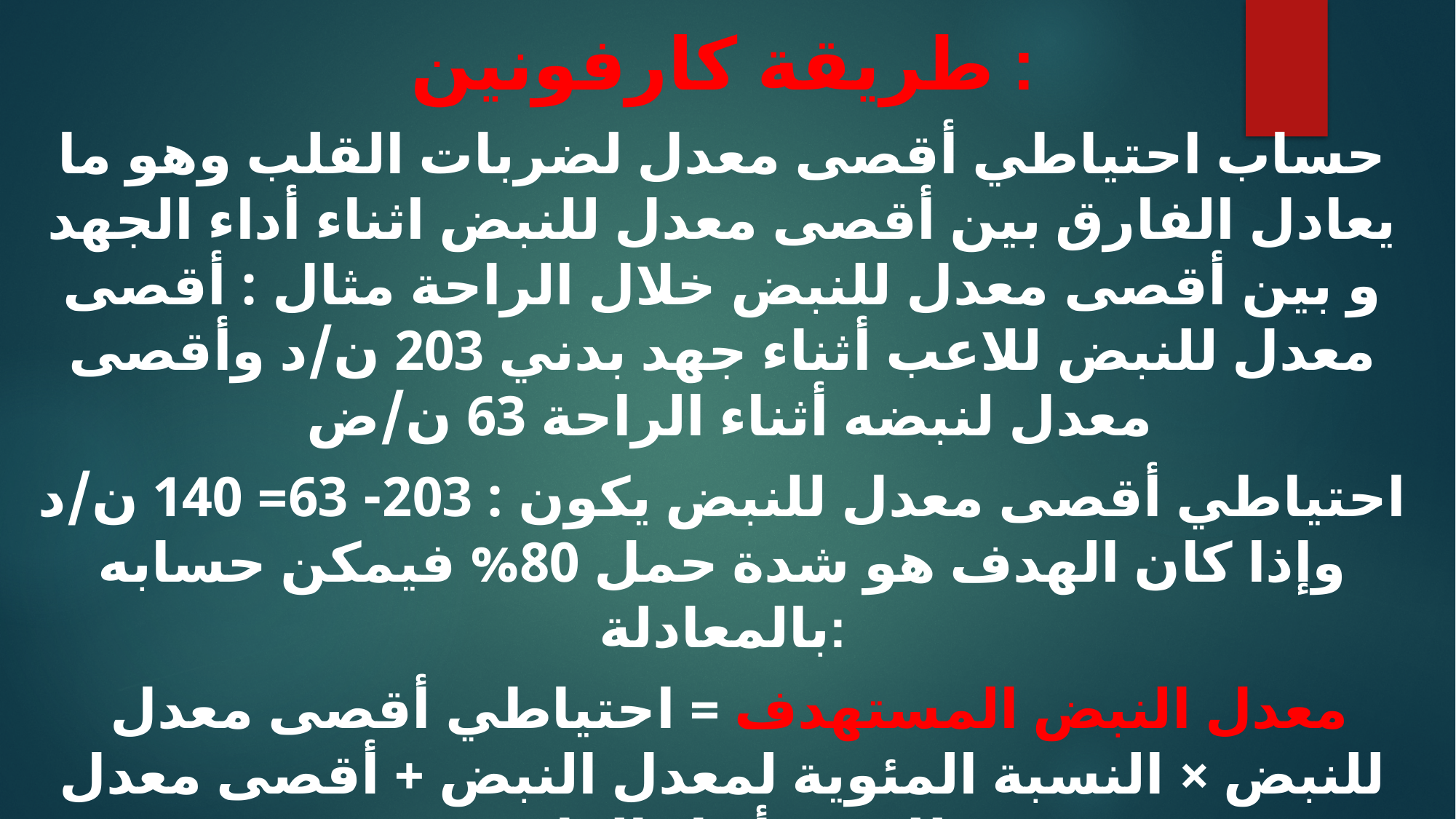

طريقة كارفونين :
حساب احتياطي أقصى معدل لضربات القلب وهو ما يعادل الفارق بين أقصى معدل للنبض اثناء أداء الجهد و بين أقصى معدل للنبض خلال الراحة مثال : أقصى معدل للنبض للاعب أثناء جهد بدني 203 ن/د وأقصى معدل لنبضه أثناء الراحة 63 ن/ض
احتياطي أقصى معدل للنبض يكون : 203- 63= 140 ن/د وإذا كان الهدف هو شدة حمل 80% فيمكن حسابه بالمعادلة:
 معدل النبض المستهدف = احتياطي أقصى معدل للنبض × النسبة المئوية لمعدل النبض + أقصى معدل للنبض أثناء الراحة
بمعنى :  140×0,8+63=175 ن/د شدة الحمل عند80% من قدرة الرياضي .